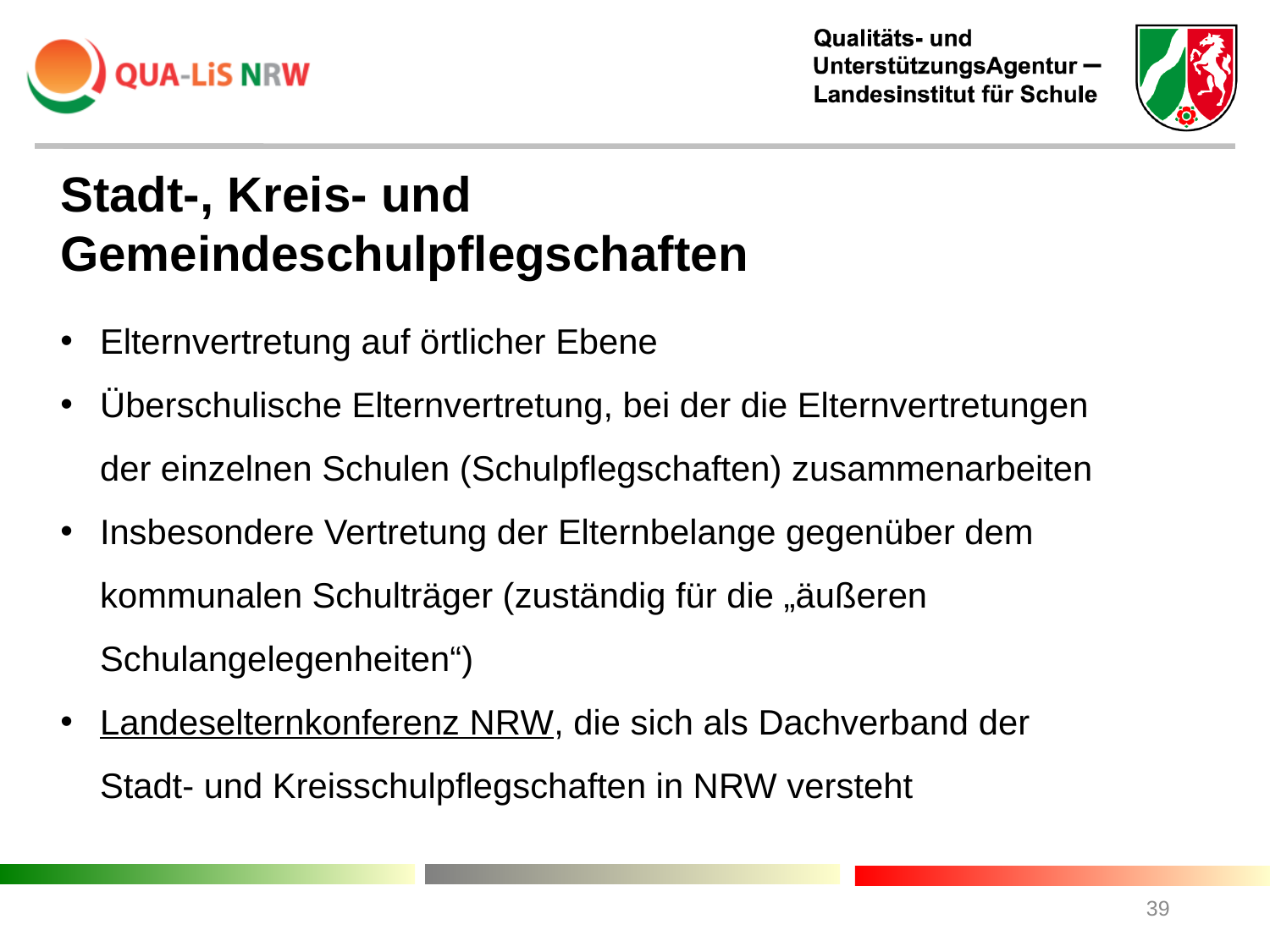

Stadt-, Kreis- und Gemeindeschulpflegschaften

Elternvertretung auf örtlicher Ebene
Überschulische Elternvertretung, bei der die Elternvertretungen der einzelnen Schulen (Schulpflegschaften) zusammenarbeiten
Insbesondere Vertretung der Elternbelange gegenüber dem kommunalen Schulträger (zuständig für die „äußeren Schulangelegenheiten“)
Landeselternkonferenz NRW, die sich als Dachverband der Stadt- und Kreisschulpflegschaften in NRW versteht

39